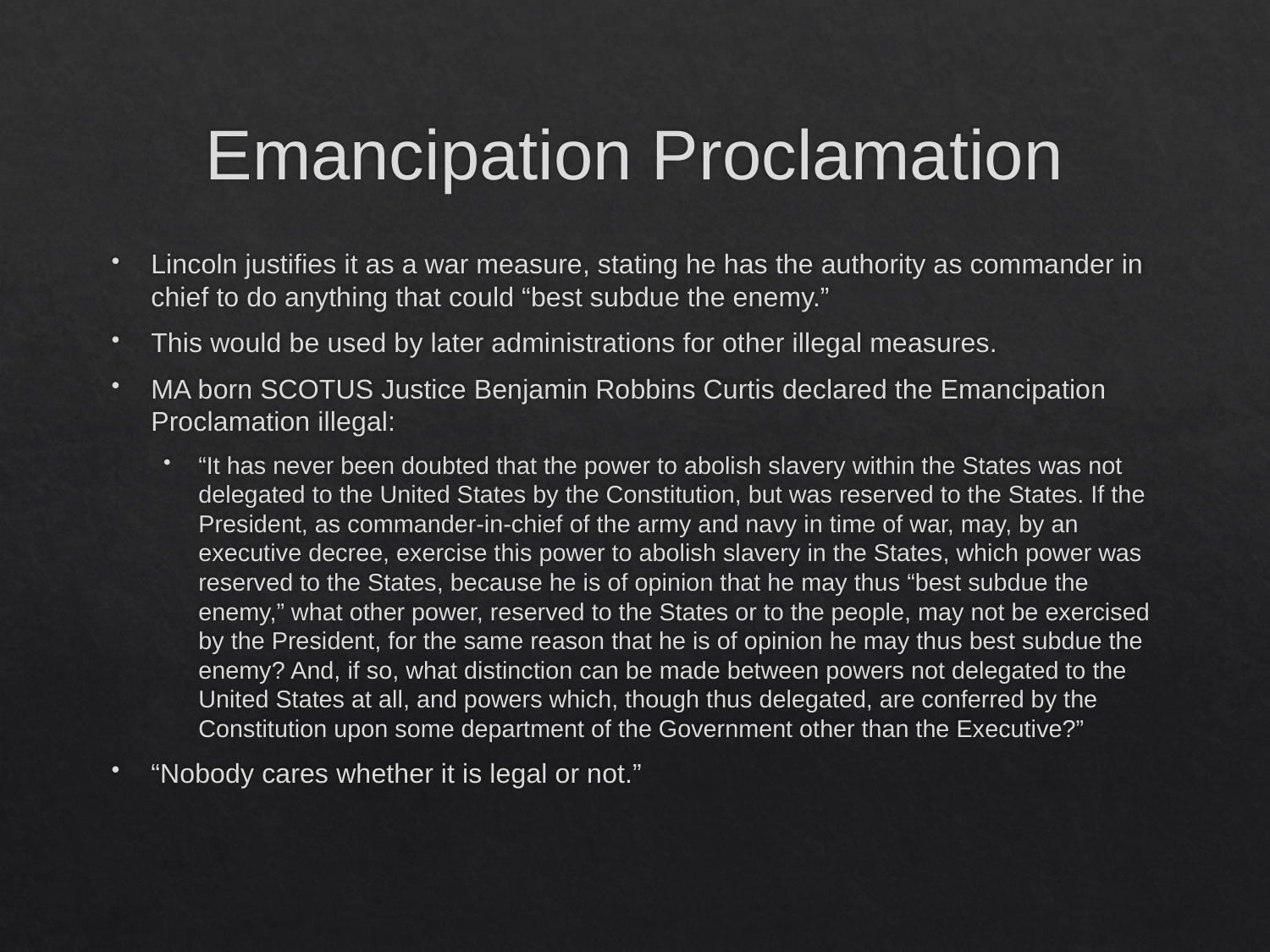

# Emancipation Proclamation
Lincoln justifies it as a war measure, stating he has the authority as commander in chief to do anything that could “best subdue the enemy.”
This would be used by later administrations for other illegal measures.
MA born SCOTUS Justice Benjamin Robbins Curtis declared the Emancipation Proclamation illegal:
“It has never been doubted that the power to abolish slavery within the States was not delegated to the United States by the Constitution, but was reserved to the States. If the President, as commander-in-chief of the army and navy in time of war, may, by an executive decree, exercise this power to abolish slavery in the States, which power was reserved to the States, because he is of opinion that he may thus “best subdue the enemy,” what other power, reserved to the States or to the people, may not be exercised by the President, for the same reason that he is of opinion he may thus best subdue the enemy? And, if so, what distinction can be made between powers not delegated to the United States at all, and powers which, though thus delegated, are conferred by the Constitution upon some department of the Government other than the Executive?”
“Nobody cares whether it is legal or not.”